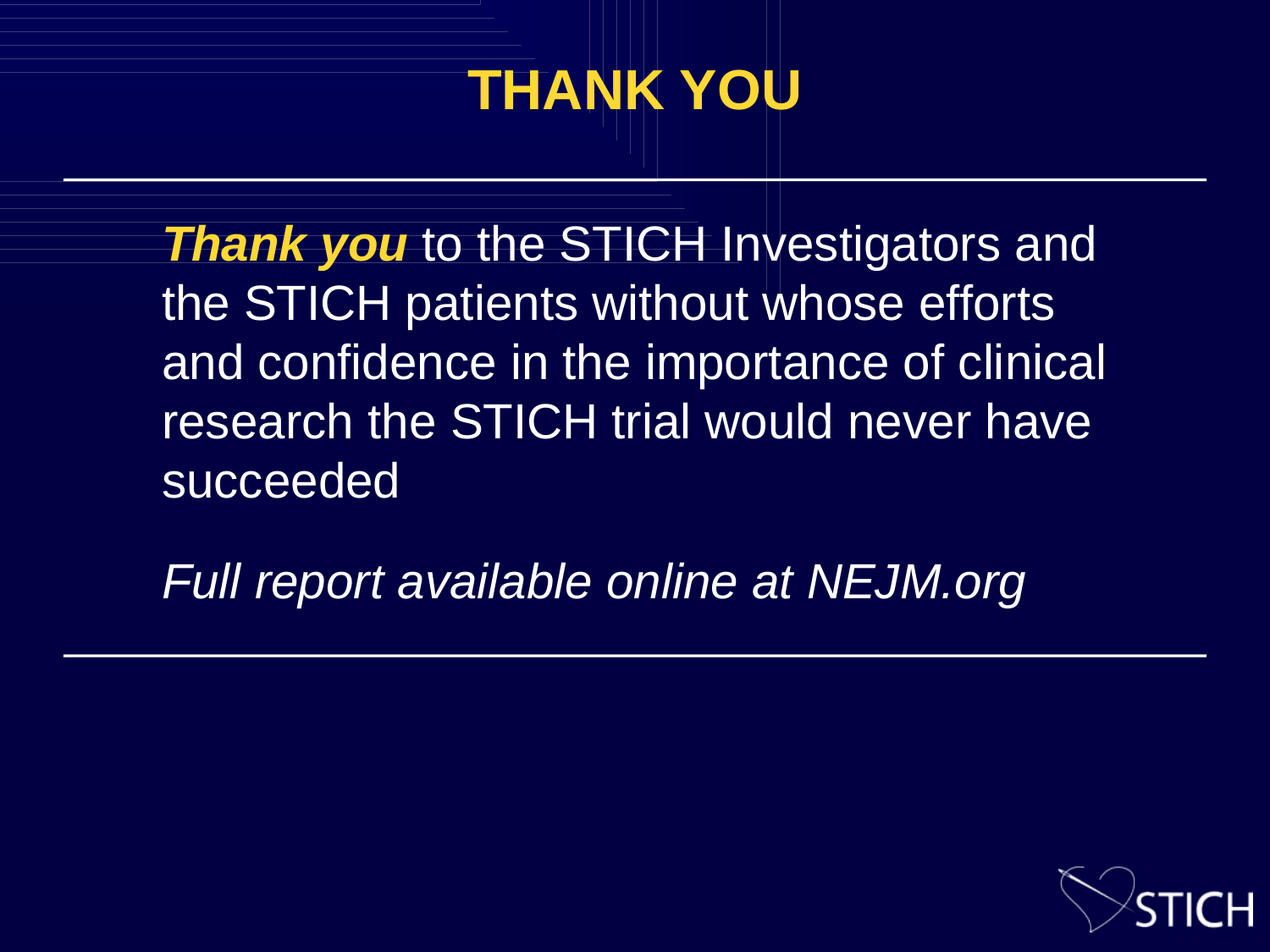

# THANK YOU

Thank you to the STICH Investigators and the STICH patients without whose efforts and confidence in the importance of clinical research the STICH trial would never have succeeded
Full report available online at NEJM.org